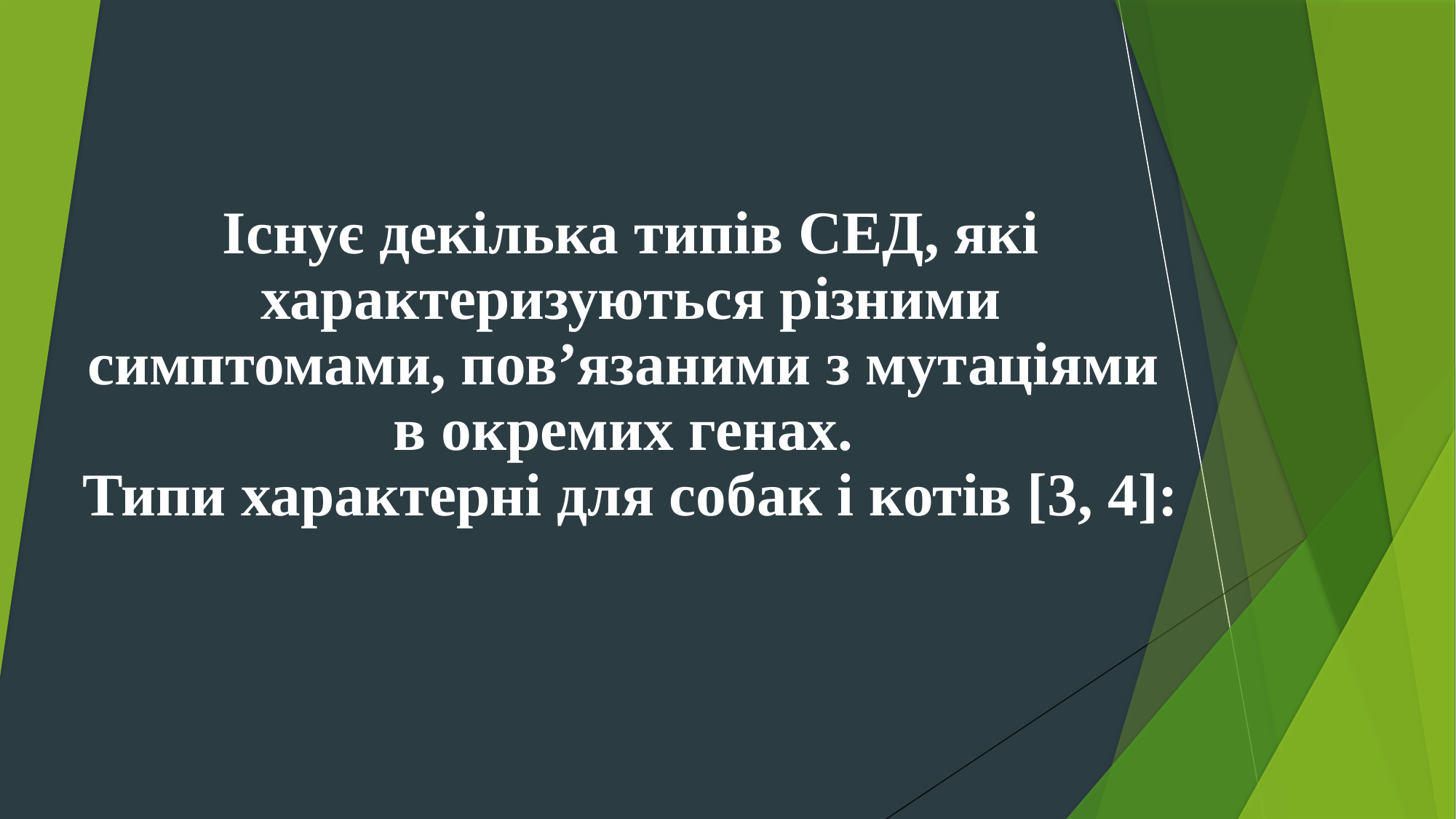

# Існує декілька типів СЕД, які характеризуються різними симптомами, пов’язаними з мутаціями в окремих генах. Типи характерні для собак і котів [3, 4]: